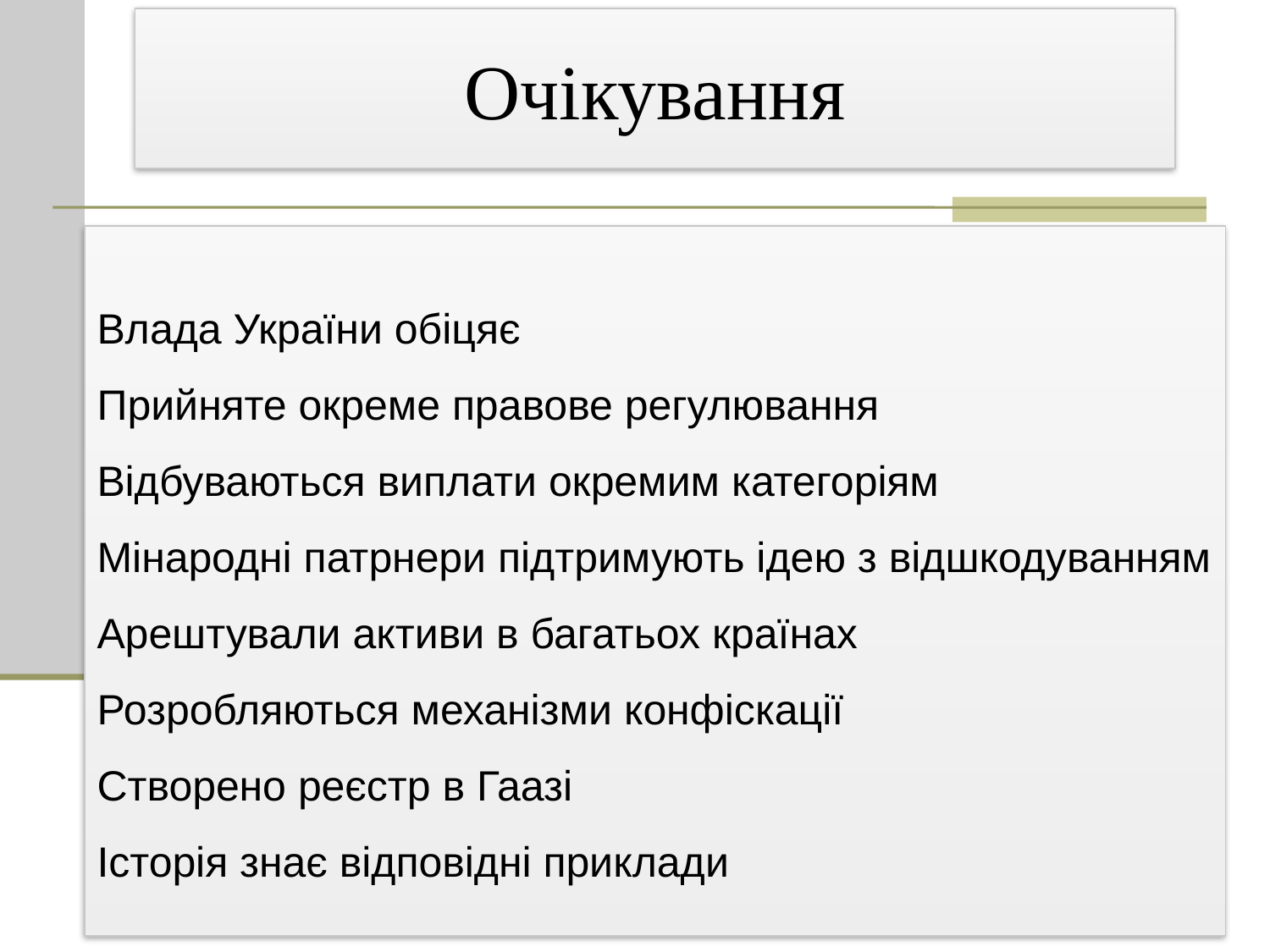

Очікування
Влада України обіцяє
Прийняте окреме правове регулювання
Відбуваються виплати окремим категоріям
Мінародні патрнери підтримують ідею з відшкодуванням
Арештували активи в багатьох країнах
Розробляються механізми конфіскації
Створено реєстр в Гаазі
Історія знає відповідні приклади